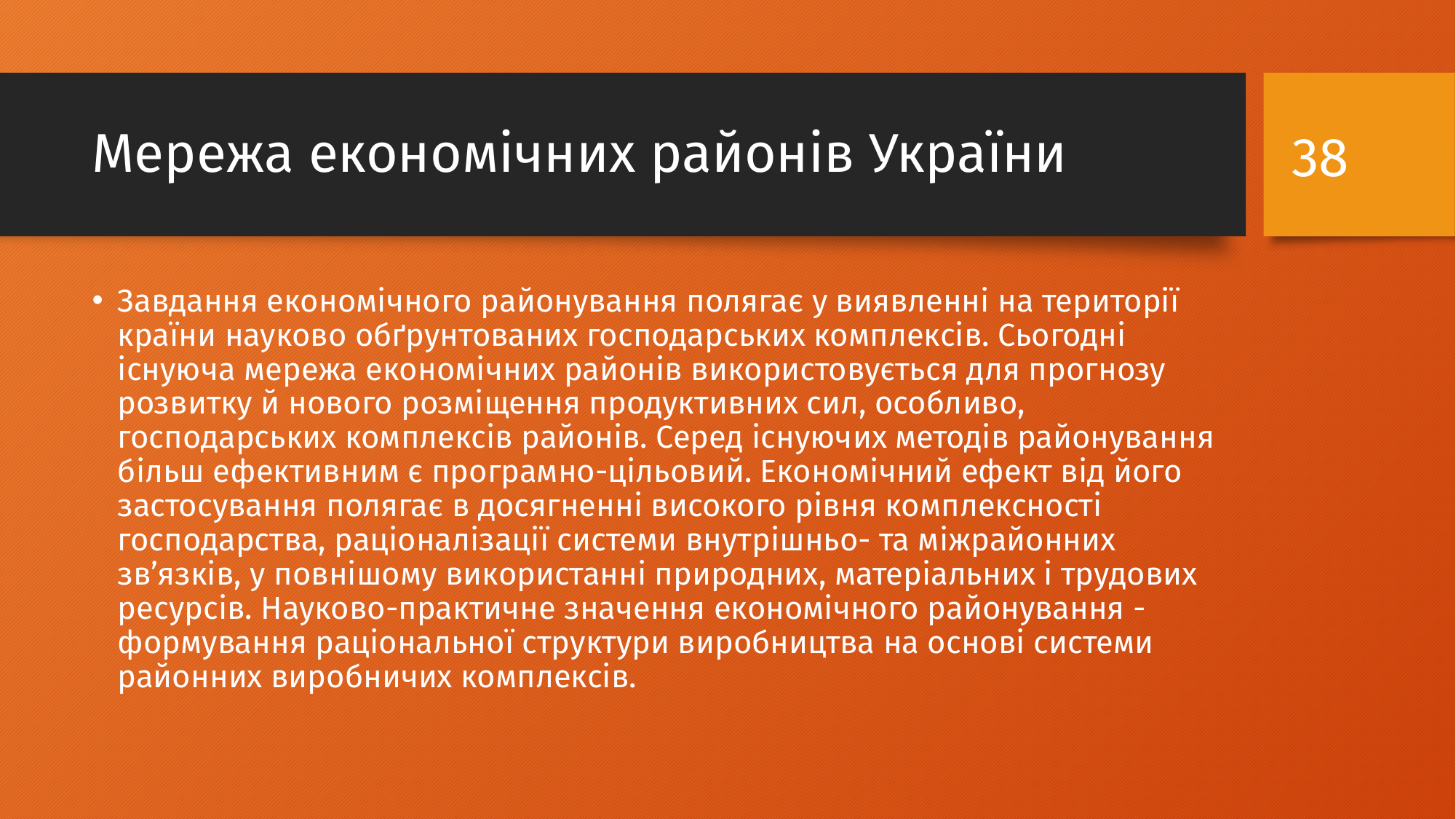

38
# Мережа економічних районів України
Завдання економічного районування полягає у виявленні на території країни науково обґрунтованих господарських комплексів. Сьогодні існуюча мережа економічних районів використовується для прогнозу розвитку й нового розміщення продуктивних сил, особливо, господарських комплексів районів. Серед існуючих методів районування більш ефективним є програмно-цільовий. Економічний ефект від його застосування полягає в досягненні високого рівня комплексності господарства, раціоналізації системи внутрішньо- та міжрайонних зв’язків, у повнішому використанні природних, матеріальних і трудових ресурсів. Науково-практичне значення економічного районування - формування раціональної структури виробництва на основі системи районних виробничих комплексів.